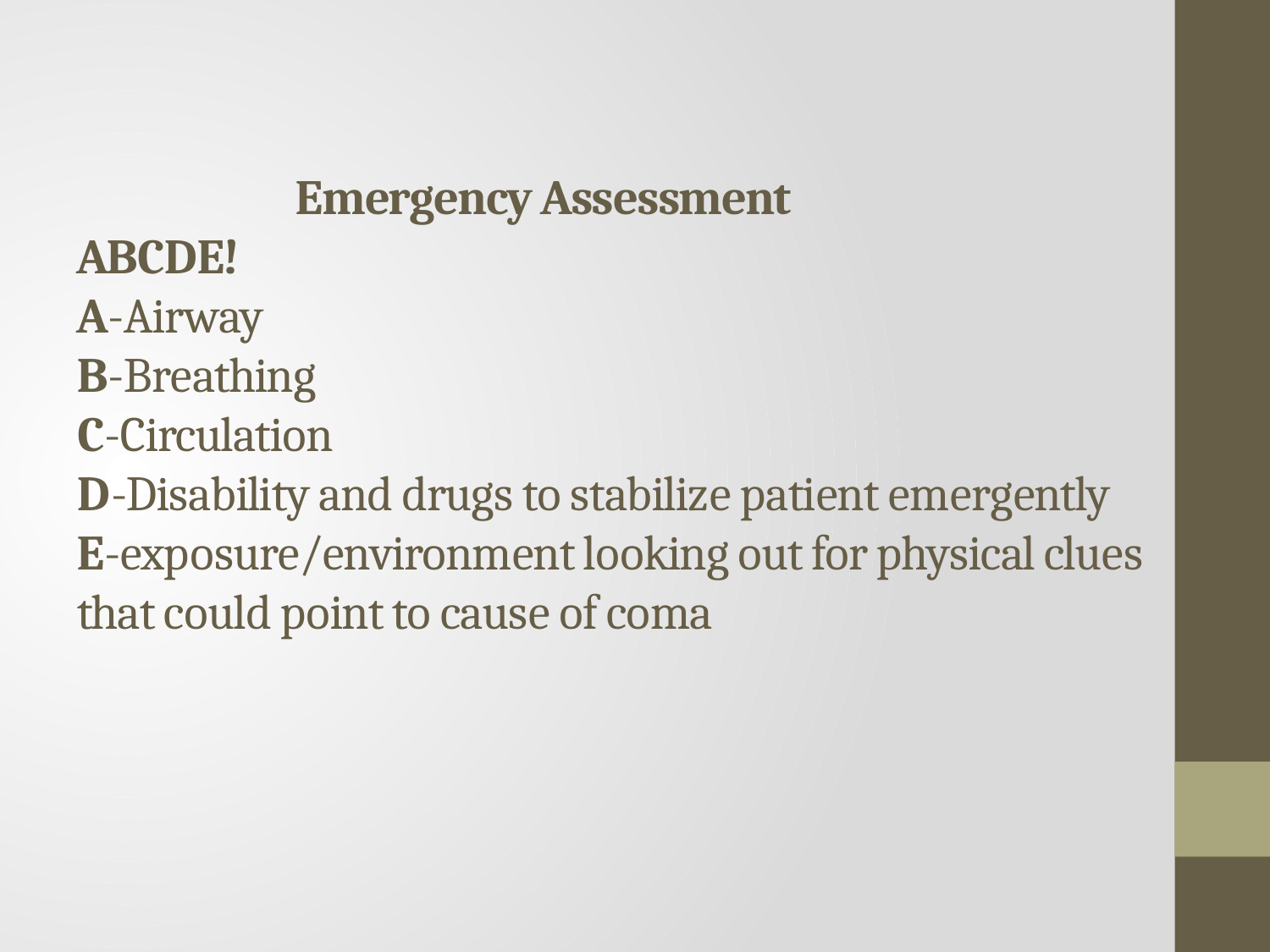

# Emergency Assessment ABCDE! A-Airway B-Breathing C-Circulation D-Disability and drugs to stabilize patient emergently E-exposure/environment looking out for physical clues that could point to cause of coma